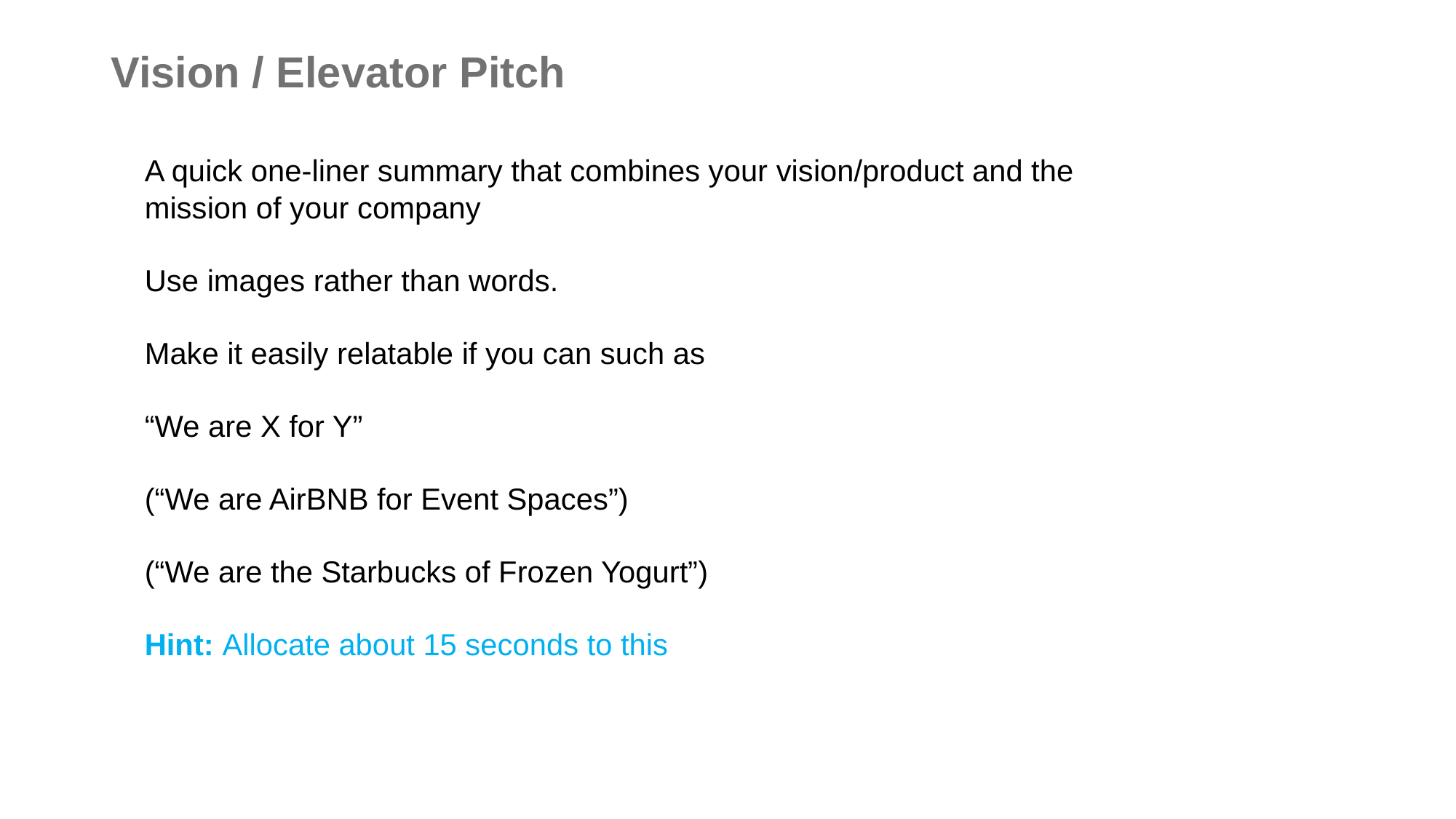

# Vision / Elevator Pitch
A quick one-liner summary that combines your vision/product and the mission of your company

Use images rather than words.

Make it easily relatable if you can such as

“We are X for Y”

(“We are AirBNB for Event Spaces”)

(“We are the Starbucks of Frozen Yogurt”)

Hint: Allocate about 15 seconds to this